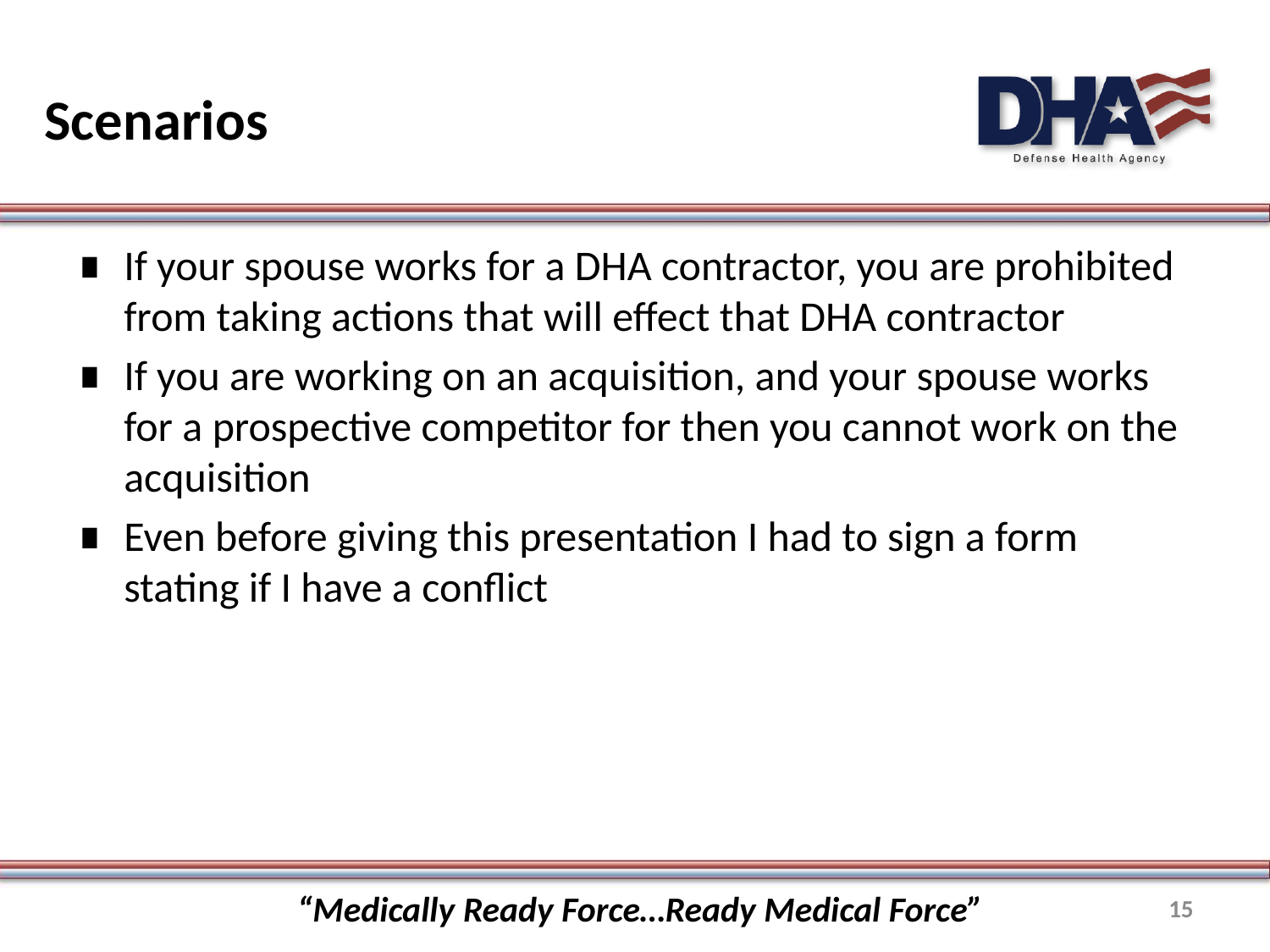

# Scenarios
If your spouse works for a DHA contractor, you are prohibited from taking actions that will effect that DHA contractor
If you are working on an acquisition, and your spouse works for a prospective competitor for then you cannot work on the acquisition
Even before giving this presentation I had to sign a form stating if I have a conflict

“Medically Ready Force…Ready Medical Force”
15